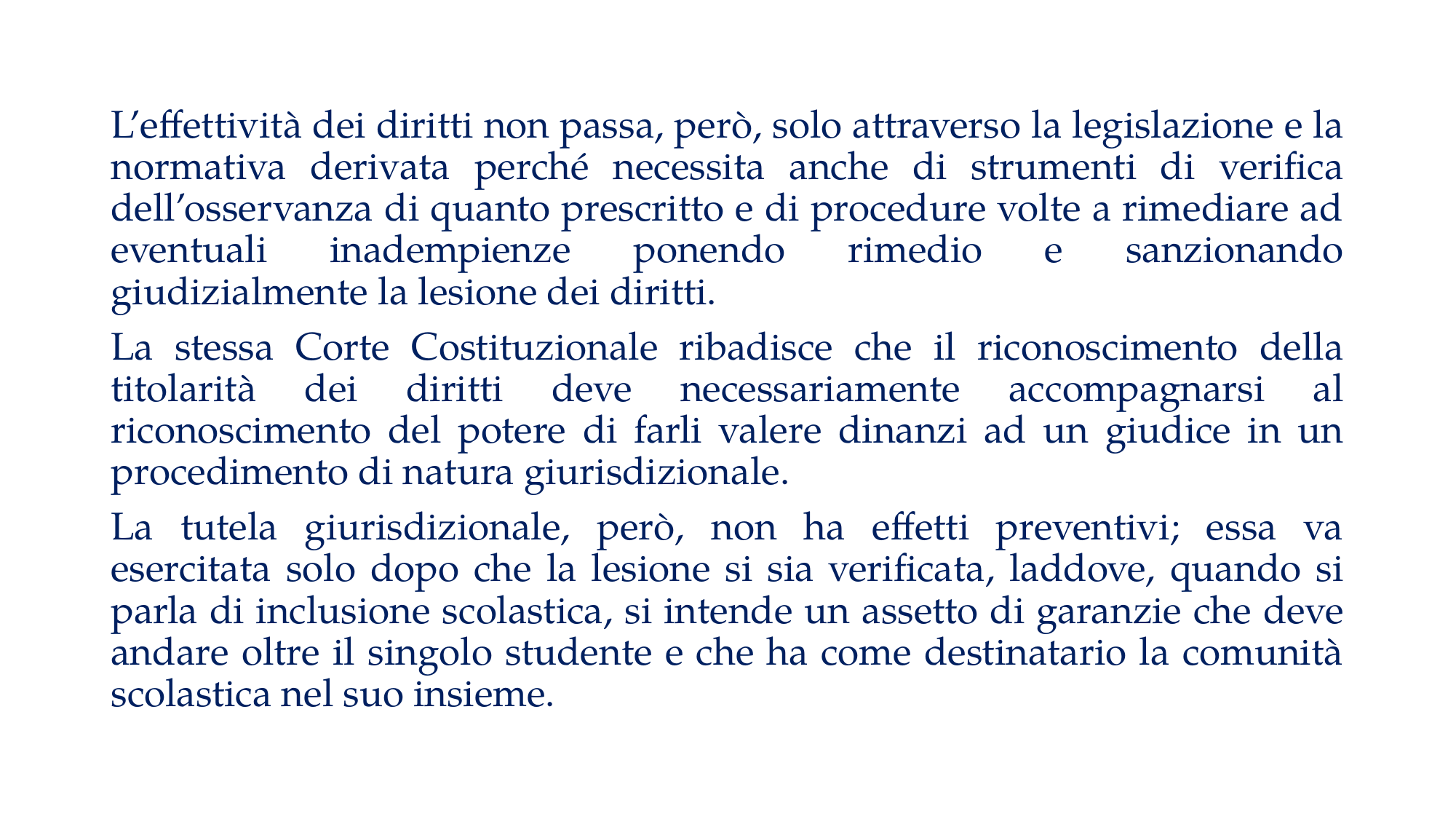

L’effettività dei diritti non passa, però, solo attraverso la legislazione e la normativa derivata perché necessita anche di strumenti di verifica dell’osservanza di quanto prescritto e di procedure volte a rimediare ad eventuali inadempienze ponendo rimedio e sanzionando giudizialmente la lesione dei diritti.
La stessa Corte Costituzionale ribadisce che il riconoscimento della titolarità dei diritti deve necessariamente accompagnarsi al riconoscimento del potere di farli valere dinanzi ad un giudice in un procedimento di natura giurisdizionale.
La tutela giurisdizionale, però, non ha effetti preventivi; essa va esercitata solo dopo che la lesione si sia verificata, laddove, quando si parla di inclusione scolastica, si intende un assetto di garanzie che deve andare oltre il singolo studente e che ha come destinatario la comunità scolastica nel suo insieme.